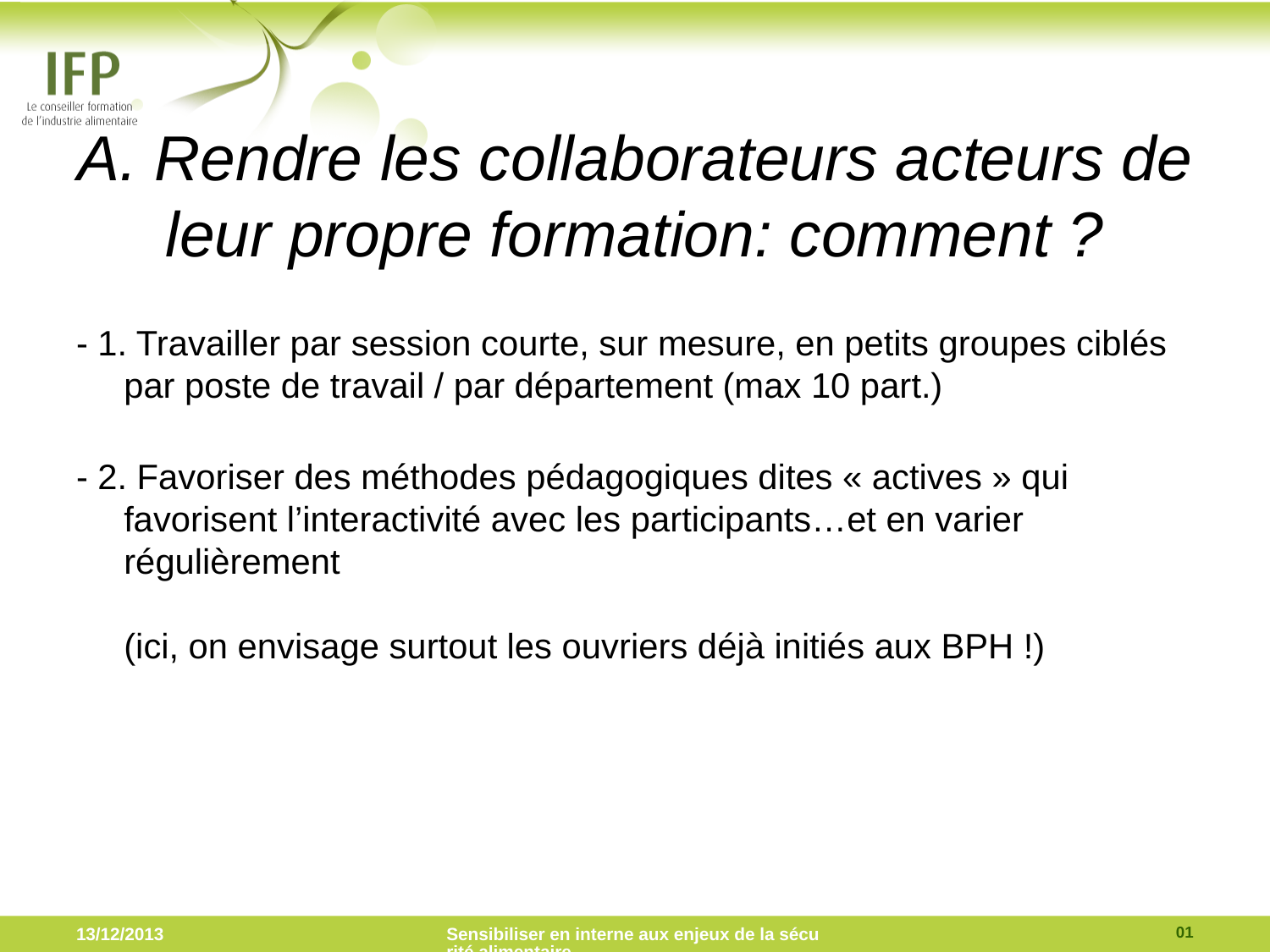

# A. Rendre les collaborateurs acteurs de leur propre formation: comment ?

- 1. Travailler par session courte, sur mesure, en petits groupes ciblés par poste de travail / par département (max 10 part.)
- 2. Favoriser des méthodes pédagogiques dites « actives » qui favorisent l’interactivité avec les participants…et en varier régulièrement
(ici, on envisage surtout les ouvriers déjà initiés aux BPH !)

01
13/12/2013
Sensibiliser en interne aux enjeux de la sécurité alimentaire